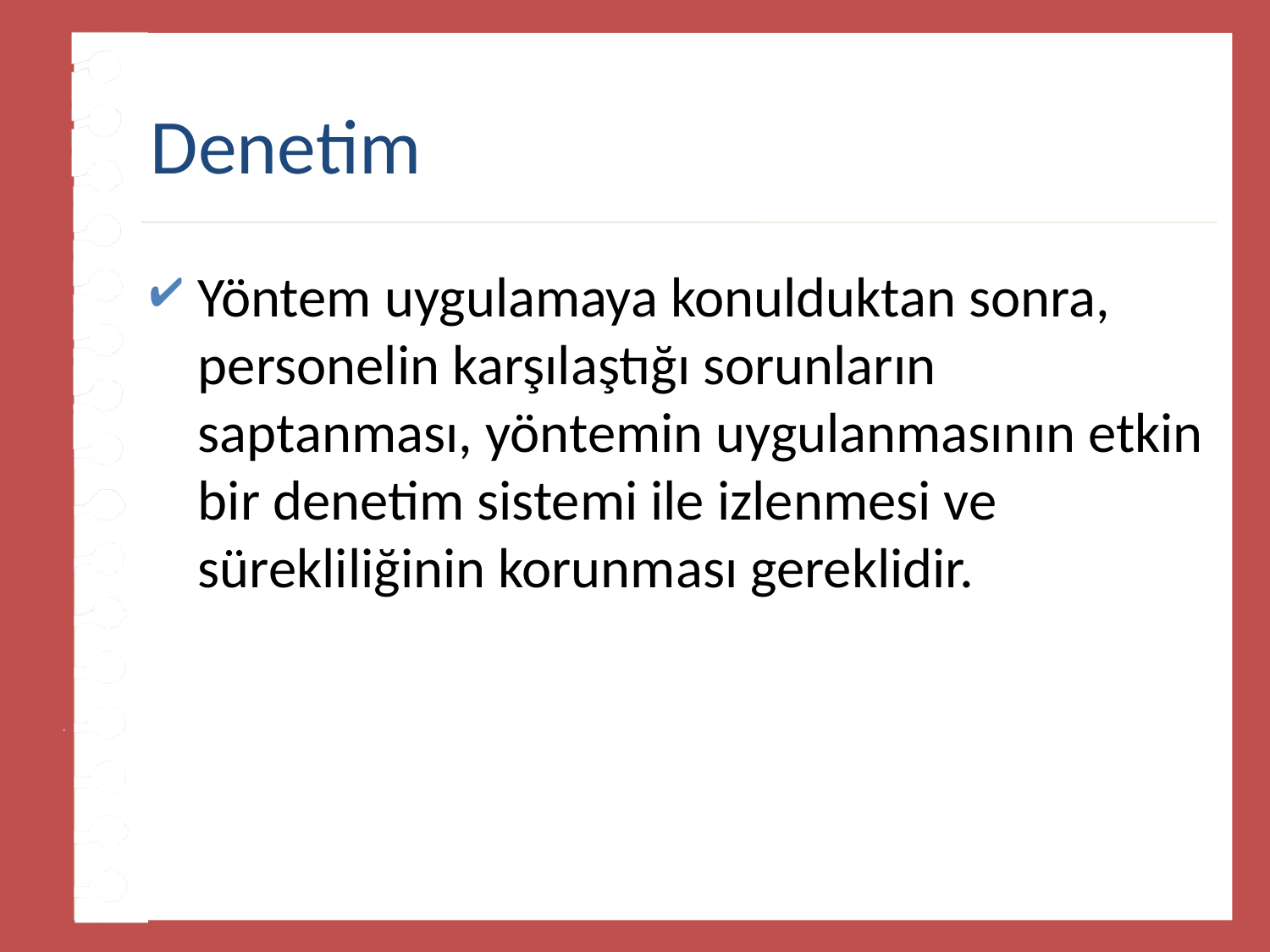

# Denetim
Yöntem uygulamaya konulduktan sonra, personelin karşılaştığı sorunların saptanması, yöntemin uygulanmasının etkin bir denetim sistemi ile izlenmesi ve sürekliliğinin korunması gereklidir.